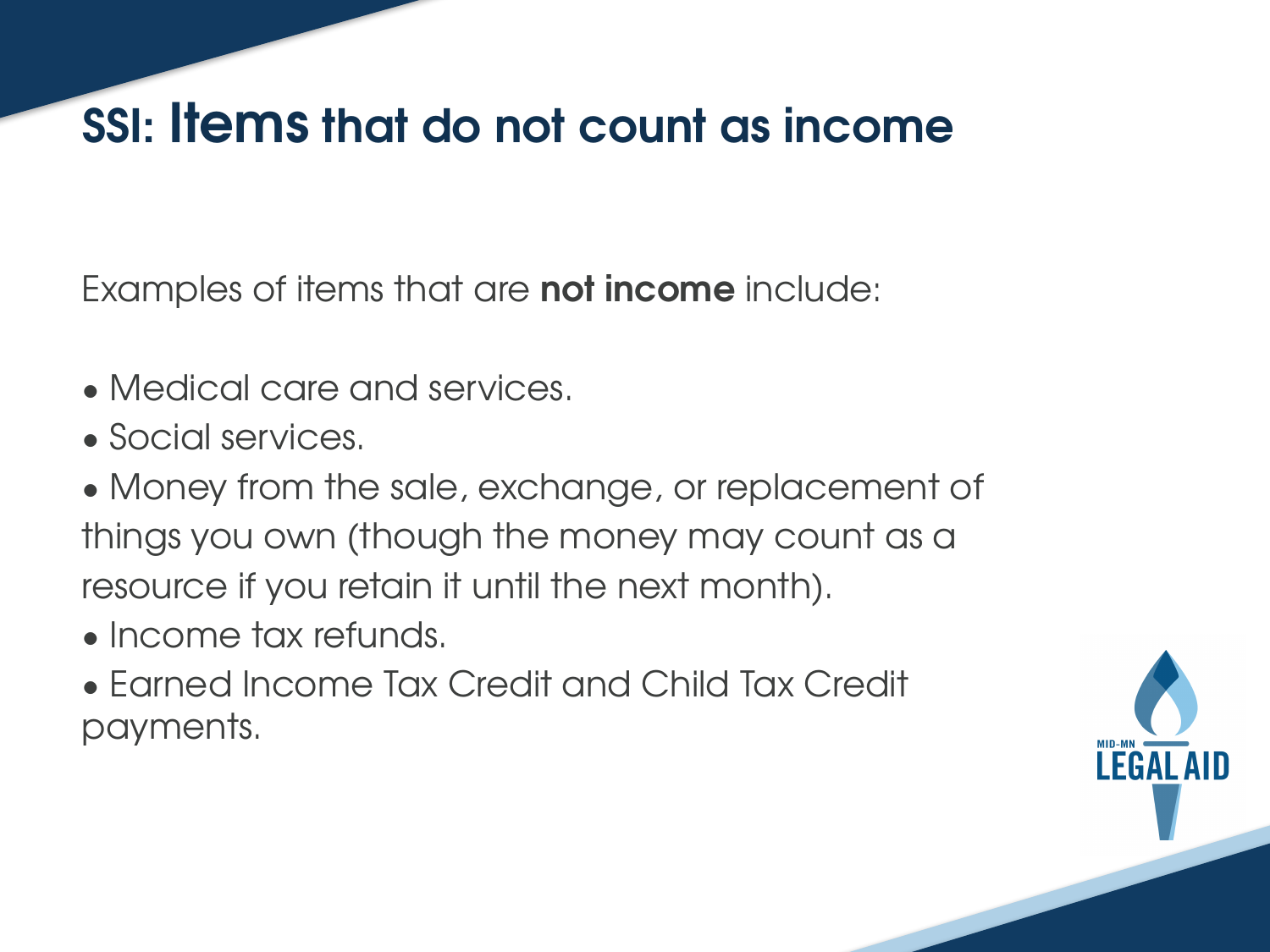

SSI: Items that do not count as income

Examples of items that are not income include:

• Medical care and services.
• Social services.
• Money from the sale, exchange, or replacement of
things you own (though the money may count as a
resource if you retain it until the next month).
• Income tax refunds.
• Earned Income Tax Credit and Child Tax Credit payments.